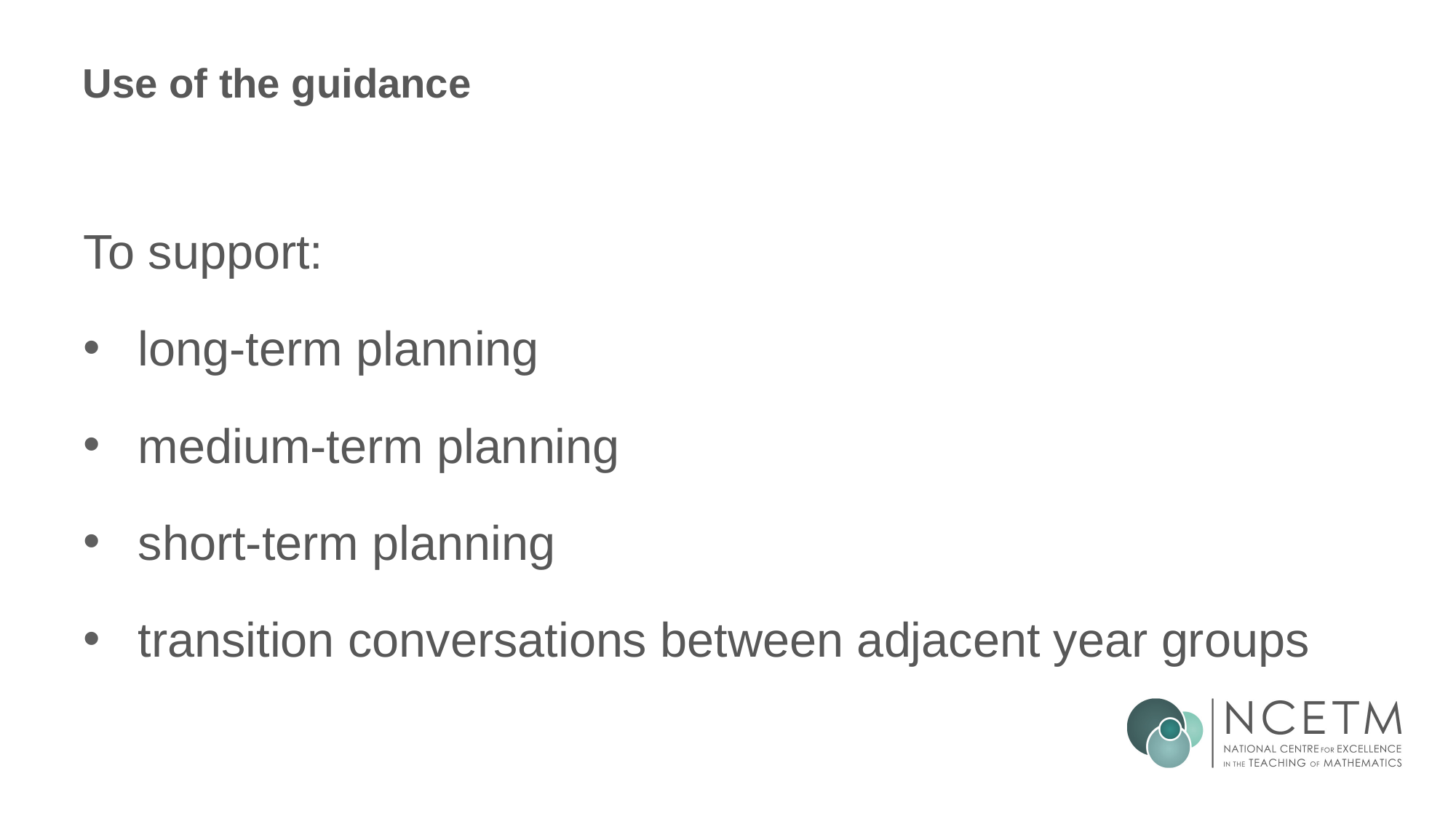

# Use of the guidance
To support:
long-term planning
medium-term planning
short-term planning
transition conversations between adjacent year groups